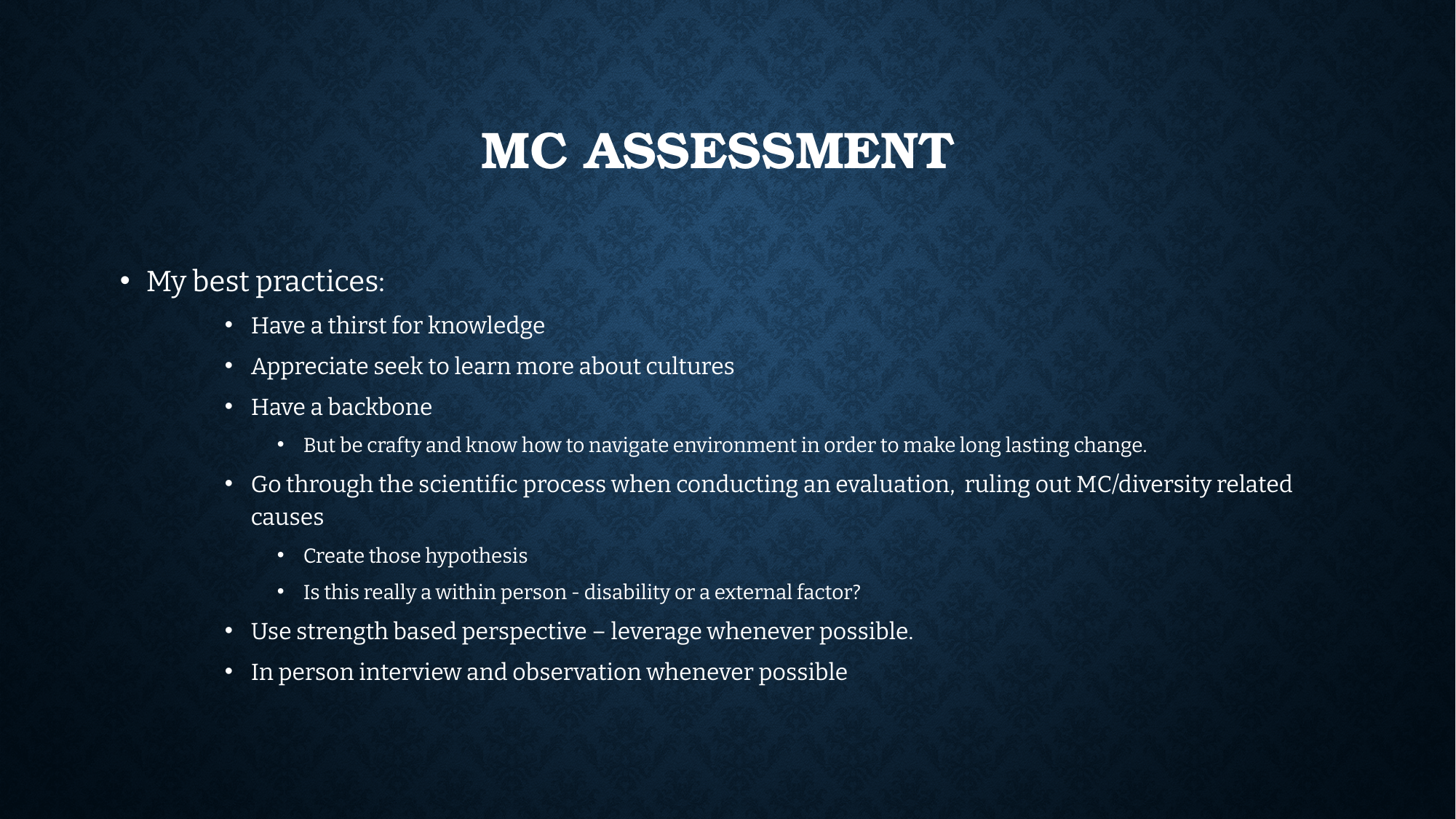

# MC ASSESSMENT
My best practices:
Have a thirst for knowledge
Appreciate seek to learn more about cultures
Have a backbone
But be crafty and know how to navigate environment in order to make long lasting change.
Go through the scientific process when conducting an evaluation,  ruling out MC/diversity related causes
Create those hypothesis
Is this really a within person - disability or a external factor?
Use strength based perspective – leverage whenever possible.
In person interview and observation whenever possible